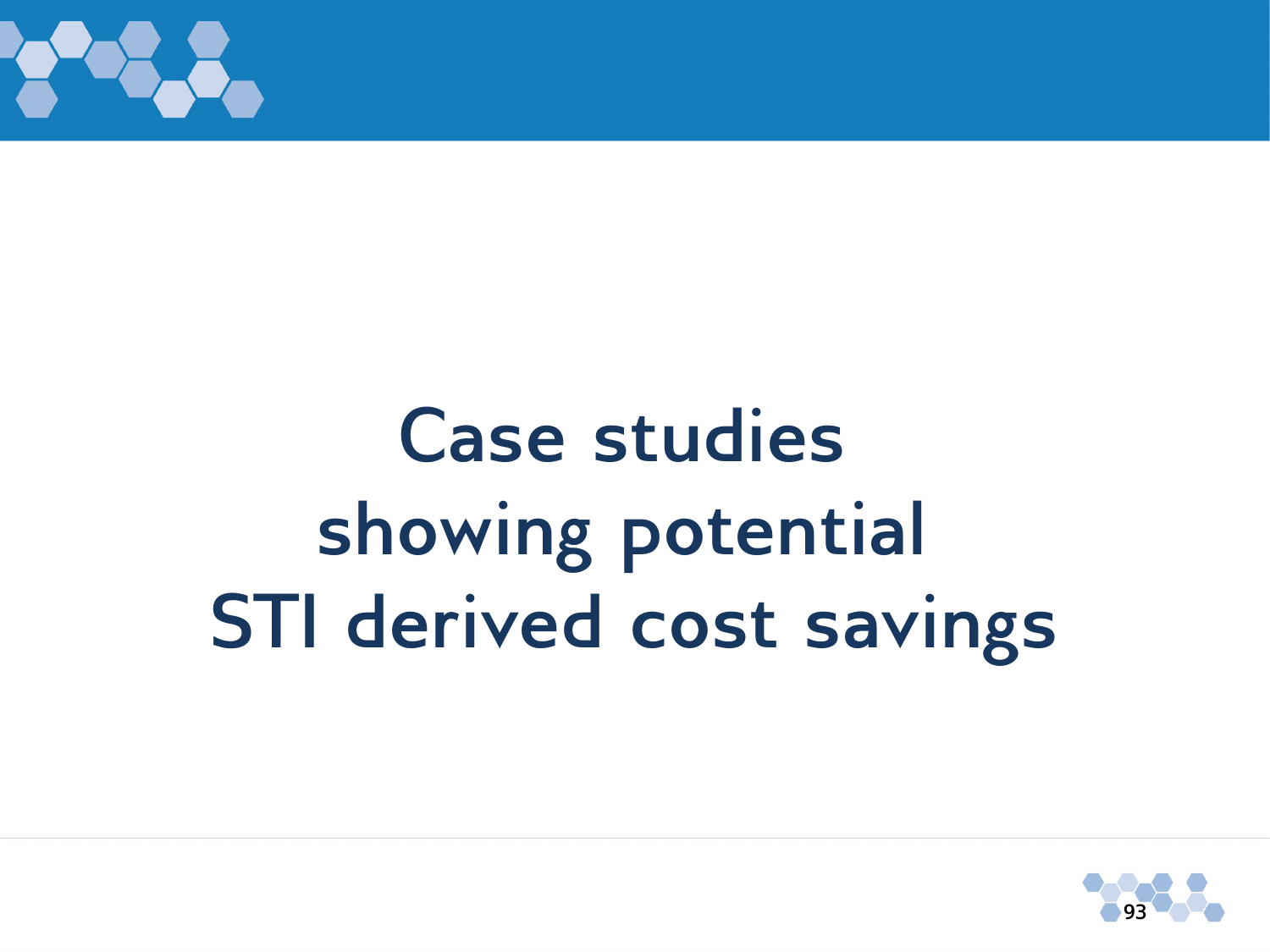

# Case studies showing potential STI derived cost savings
93